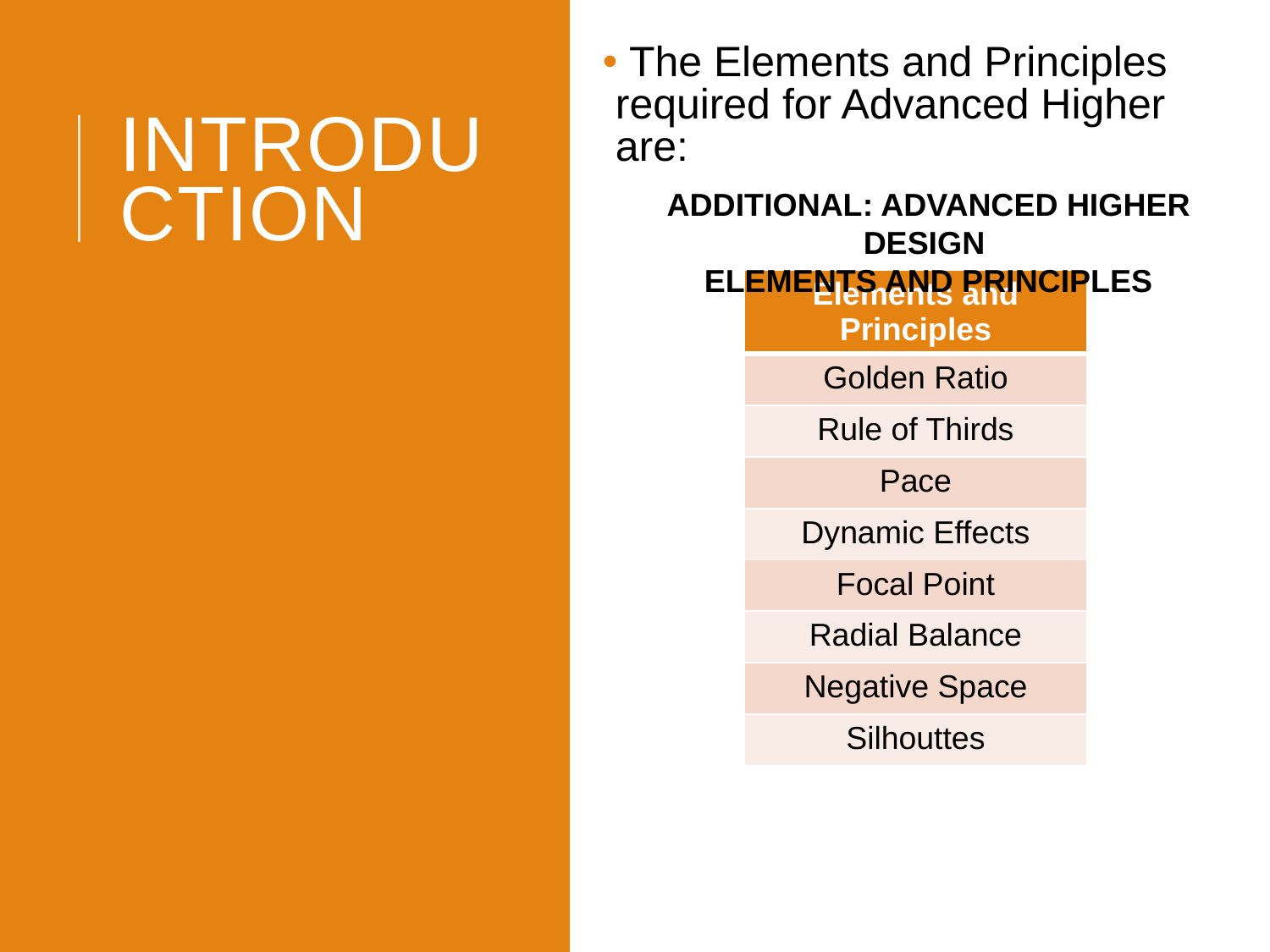

The Elements and Principles required for Advanced Higher are:

# introduction
ADDITIONAL: ADVANCED HIGHER DESIGN
ELEMENTS AND PRINCIPLES
| Elements and Principles |
| --- |
| Golden Ratio |
| Rule of Thirds |
| Pace |
| Dynamic Effects |
| Focal Point |
| Radial Balance |
| Negative Space |
| Silhouttes |